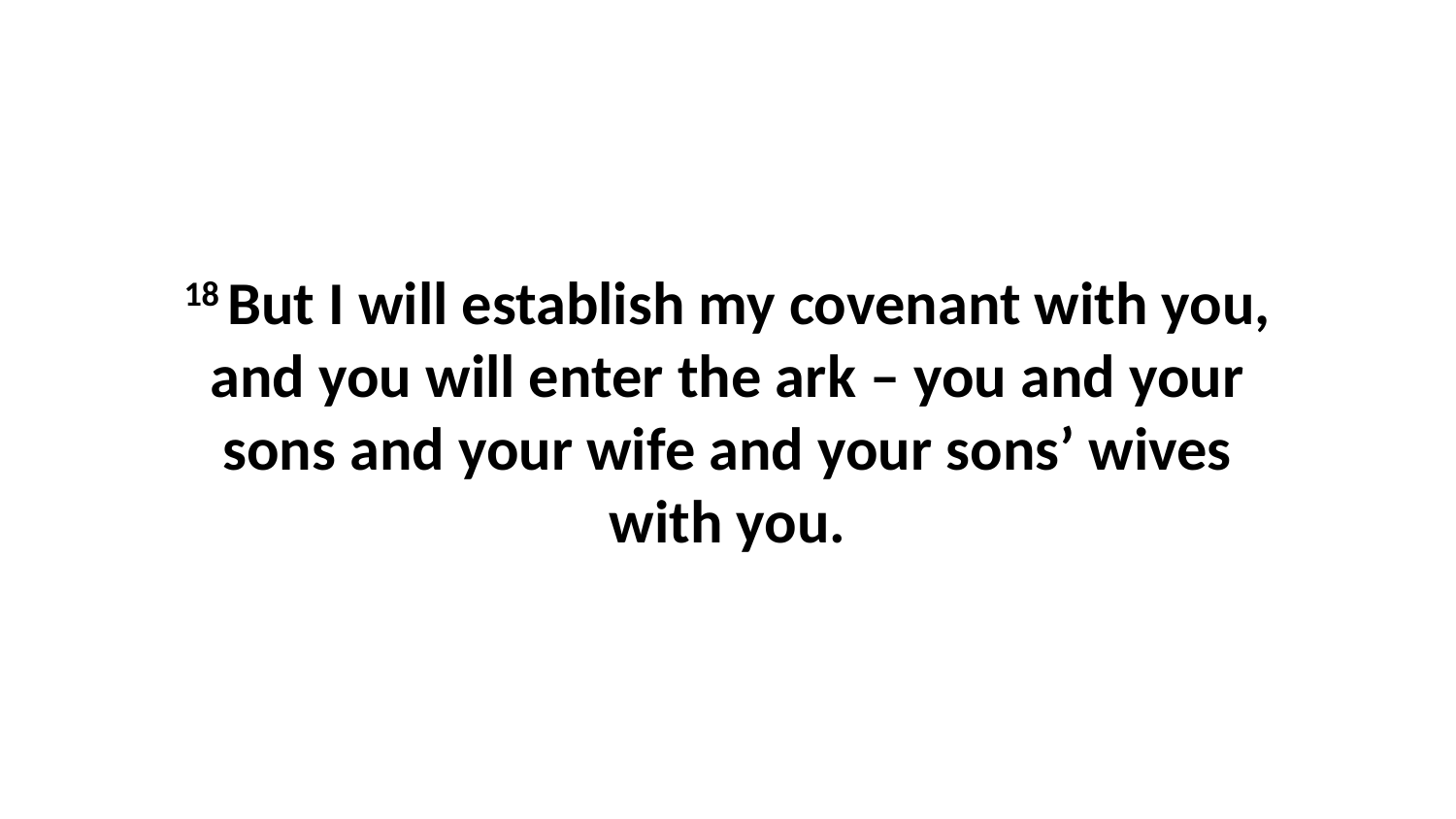

18 But I will establish my covenant with you, and you will enter the ark – you and your sons and your wife and your sons’ wives with you.